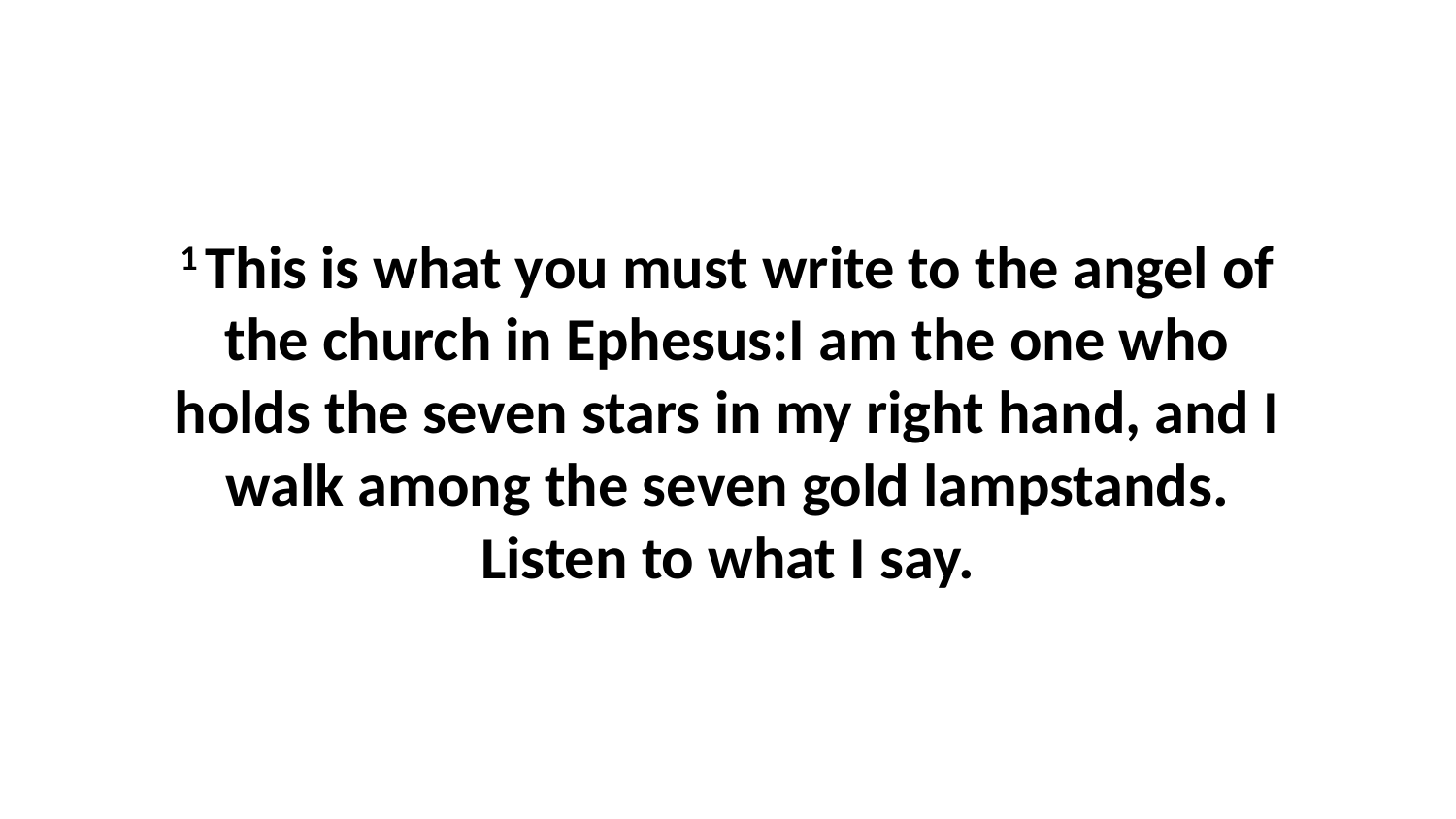

1 This is what you must write to the angel of the church in Ephesus:I am the one who holds the seven stars in my right hand, and I walk among the seven gold lampstands. Listen to what I say.